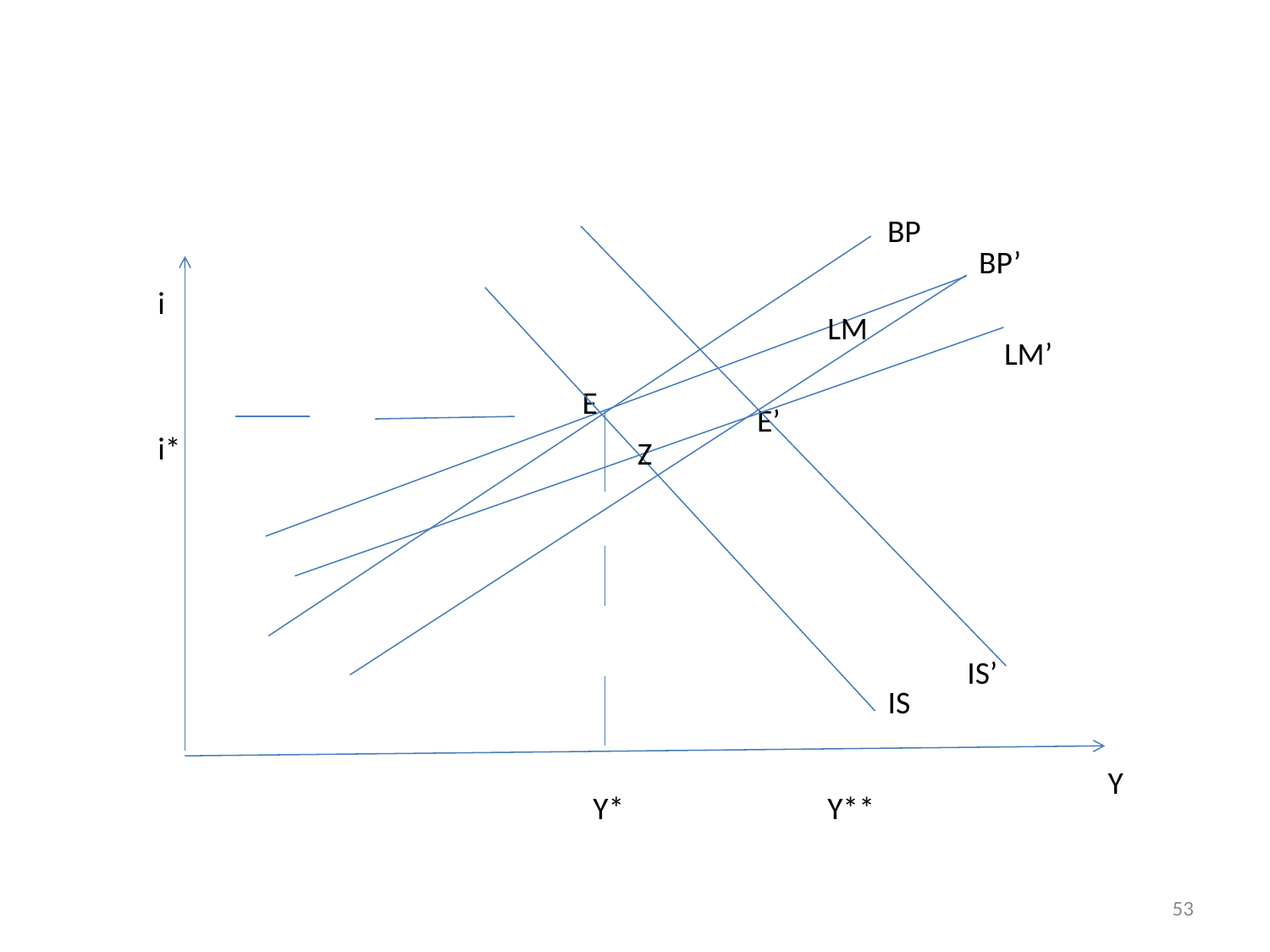

#

BP

BP’
i
LM
LM’
E
E’
i*
Z
IS’
IS
Y
Y*
Y**
53